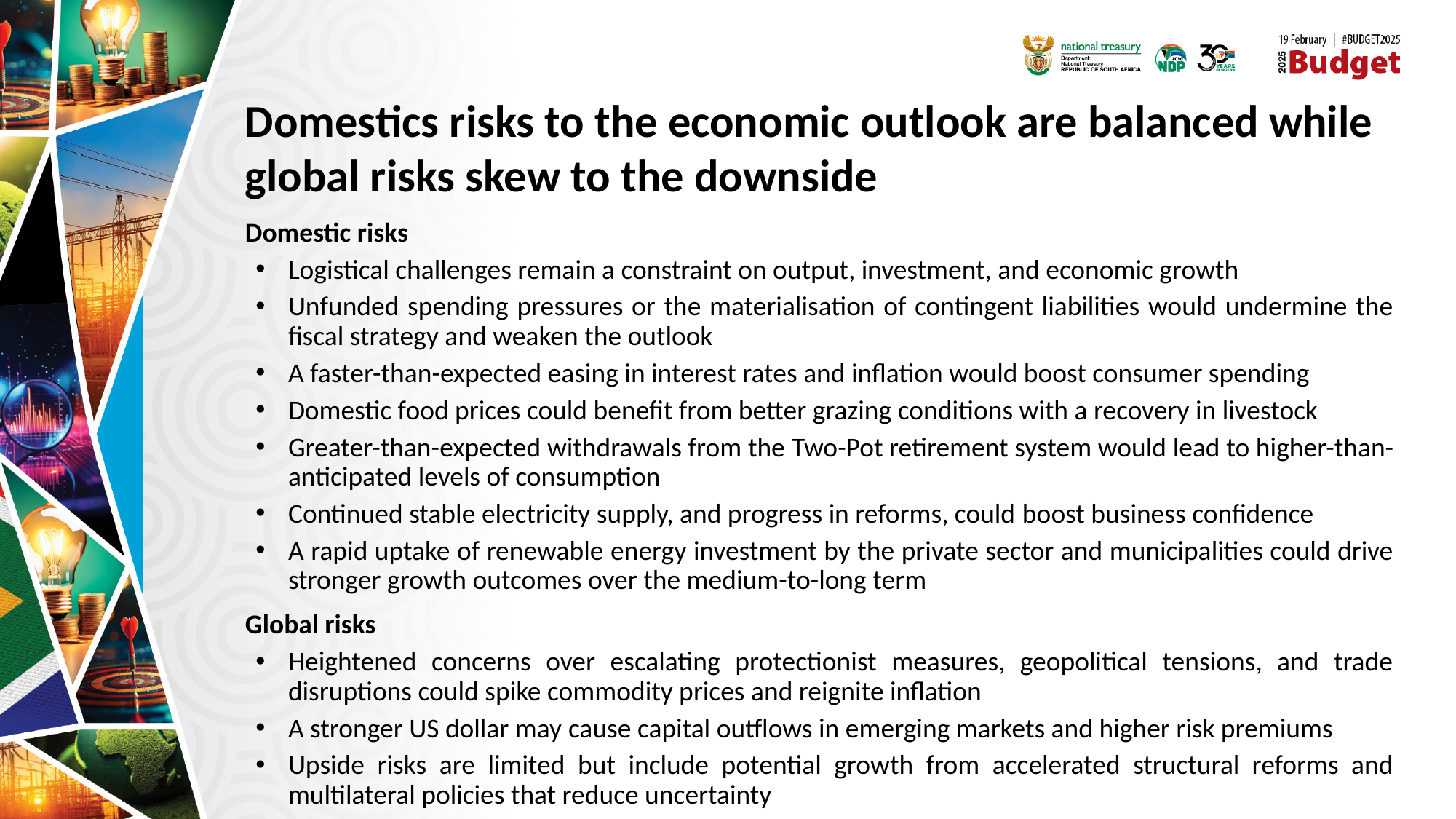

12
# Domestics risks to the economic outlook are balanced while global risks skew to the downside
Domestic risks
Logistical challenges remain a constraint on output, investment, and economic growth
Unfunded spending pressures or the materialisation of contingent liabilities would undermine the fiscal strategy and weaken the outlook
A faster-than-expected easing in interest rates and inflation would boost consumer spending
Domestic food prices could benefit from better grazing conditions with a recovery in livestock
Greater-than-expected withdrawals from the Two-Pot retirement system would lead to higher-than-anticipated levels of consumption
Continued stable electricity supply, and progress in reforms, could boost business confidence
A rapid uptake of renewable energy investment by the private sector and municipalities could drive stronger growth outcomes over the medium-to-long term
Global risks
Heightened concerns over escalating protectionist measures, geopolitical tensions, and trade disruptions could spike commodity prices and reignite inflation
A stronger US dollar may cause capital outflows in emerging markets and higher risk premiums
Upside risks are limited but include potential growth from accelerated structural reforms and multilateral policies that reduce uncertainty